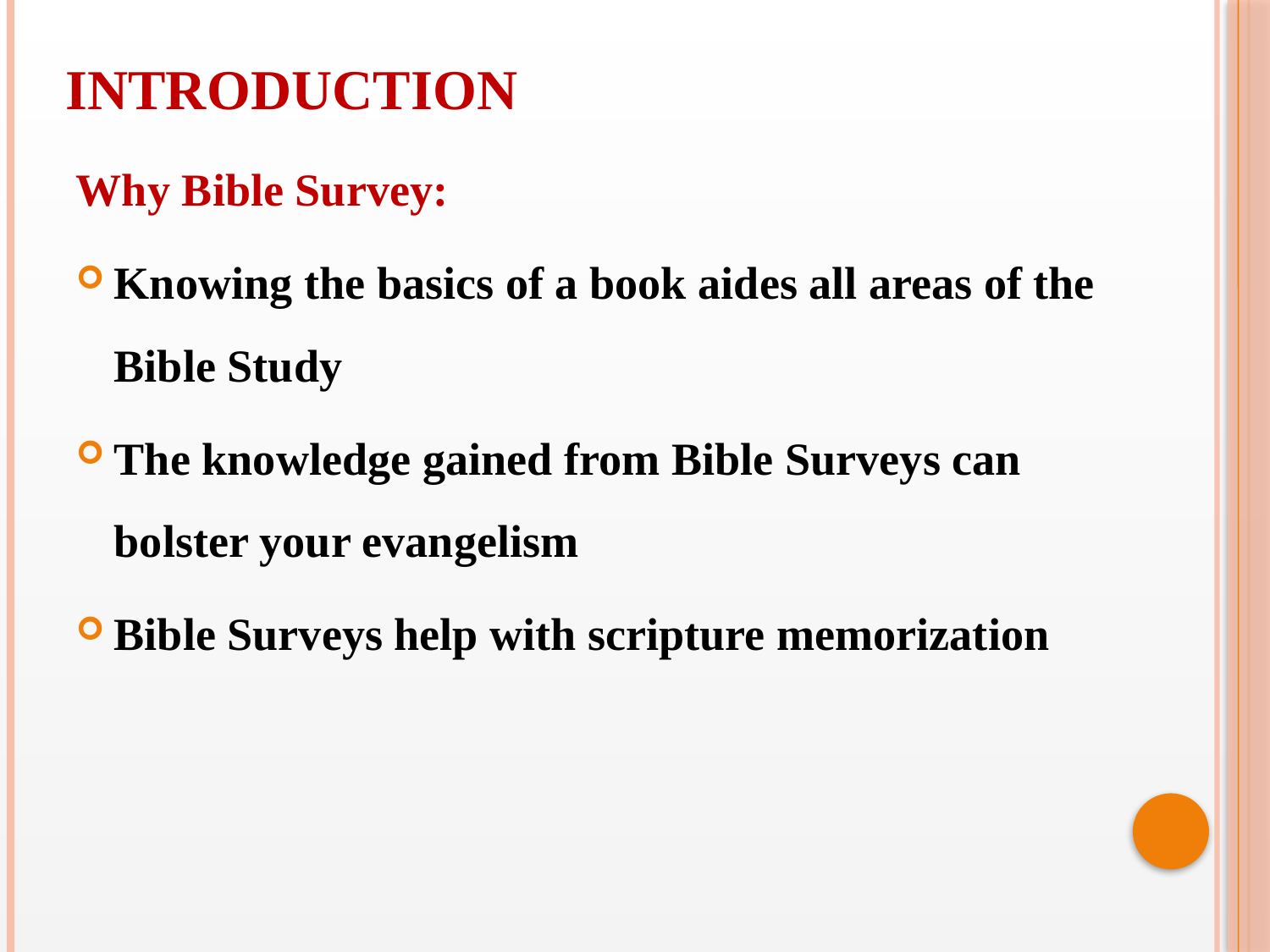

# INTRODUCTION
Why Bible Survey:
Knowing the basics of a book aides all areas of the Bible Study
The knowledge gained from Bible Surveys can bolster your evangelism
Bible Surveys help with scripture memorization